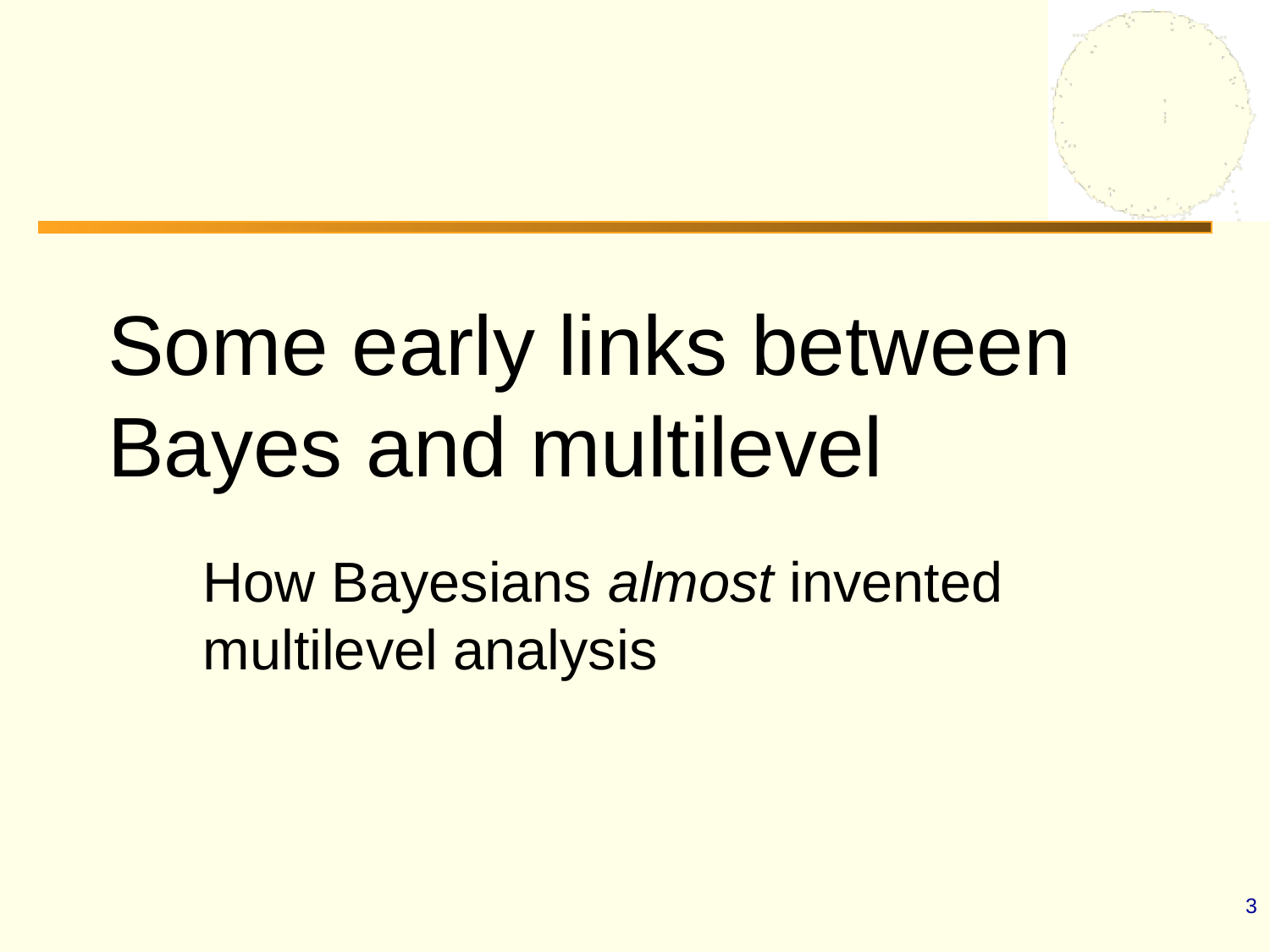

Some early links between Bayes and multilevel
How Bayesians almost invented multilevel analysis
3